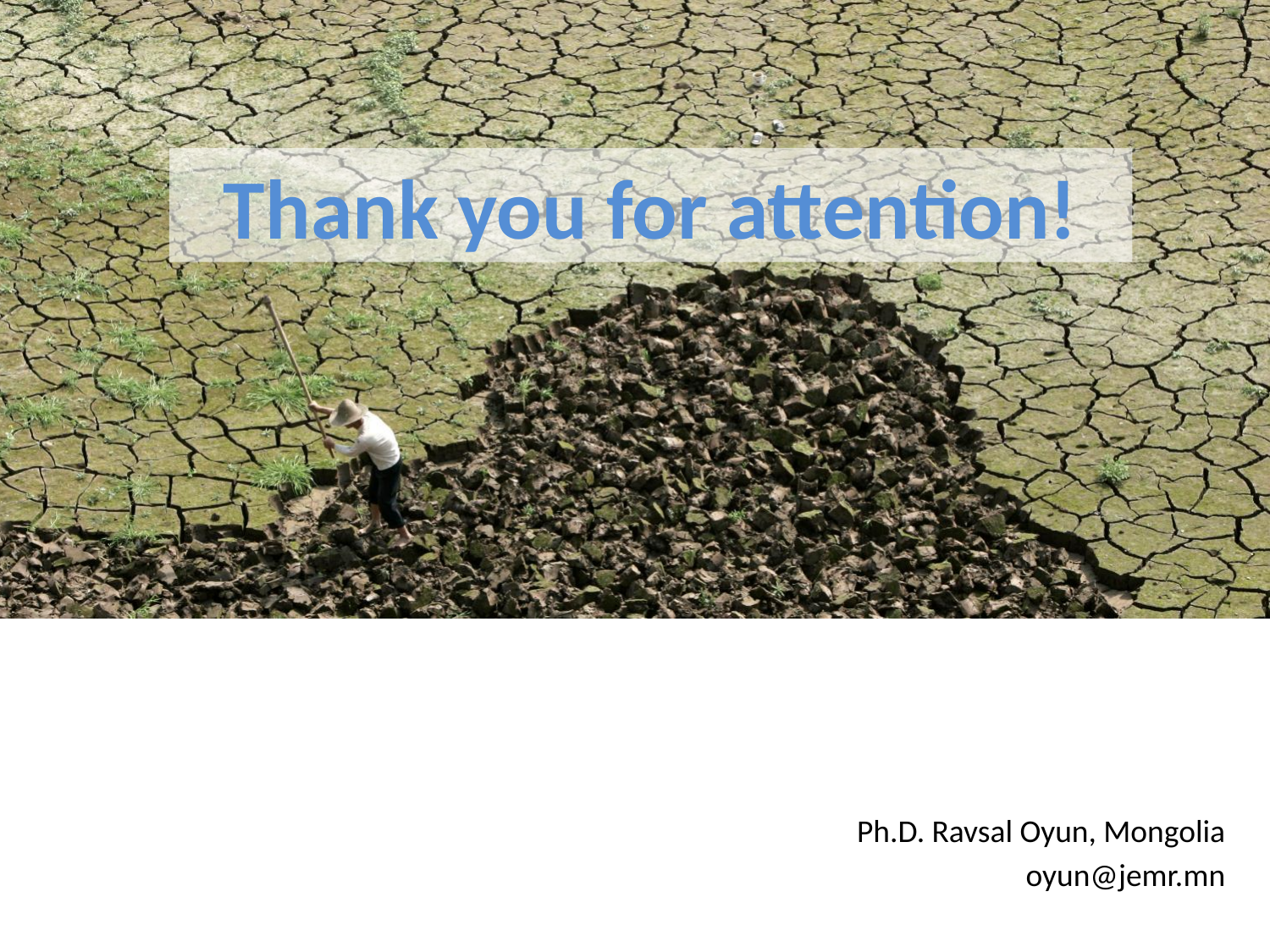

Thank you for attention!

Ph.D. Ravsal Oyun, Mongolia
oyun@jemr.mn